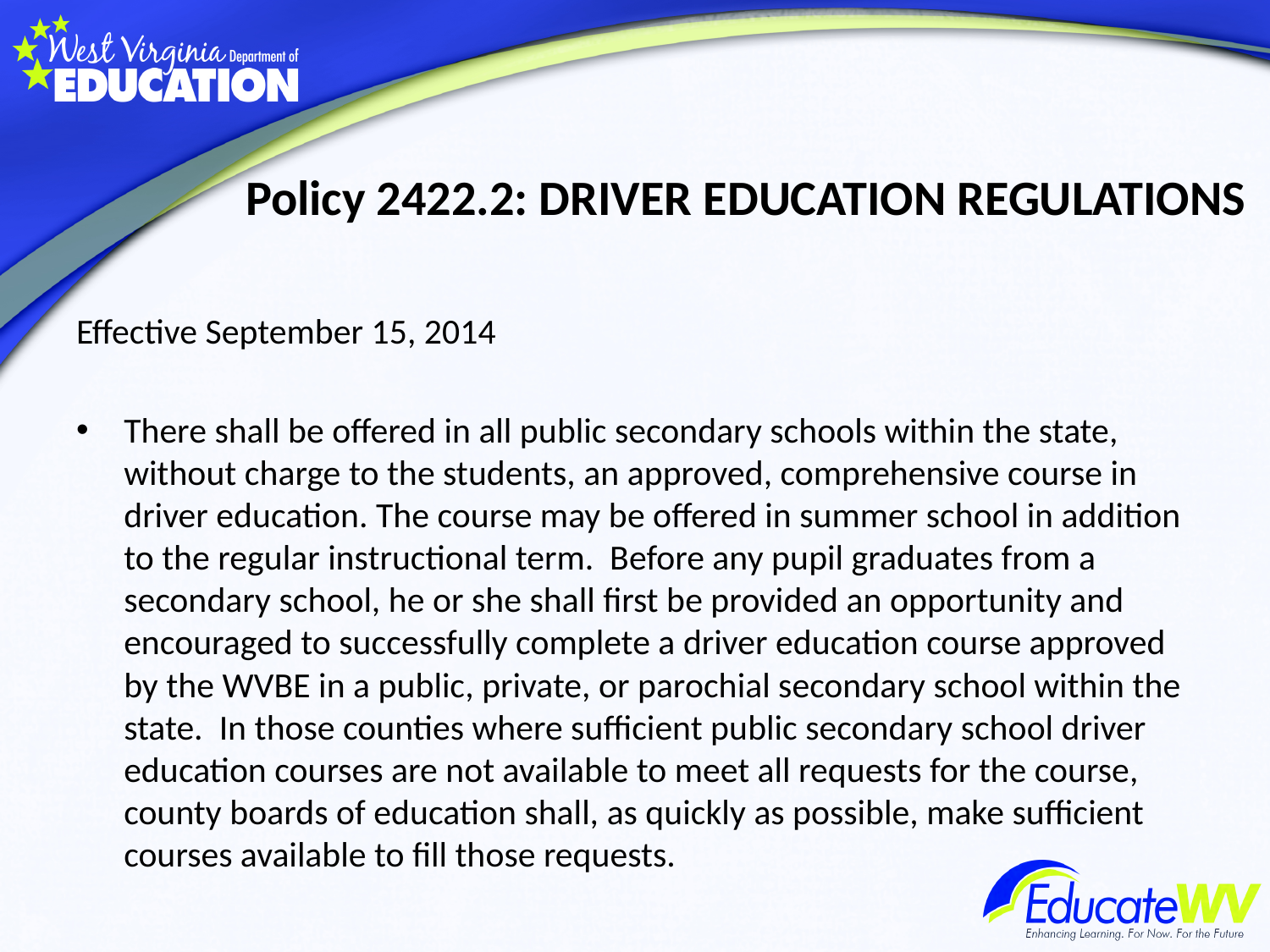

# Policy 2422.2: DRIVER EDUCATION REGULATIONS
Effective September 15, 2014

There shall be offered in all public secondary schools within the state, without charge to the students, an approved, comprehensive course in driver education. The course may be offered in summer school in addition to the regular instructional term.  Before any pupil graduates from a secondary school, he or she shall first be provided an opportunity and encouraged to successfully complete a driver education course approved by the WVBE in a public, private, or parochial secondary school within the state.  In those counties where sufficient public secondary school driver education courses are not available to meet all requests for the course, county boards of education shall, as quickly as possible, make sufficient courses available to fill those requests.